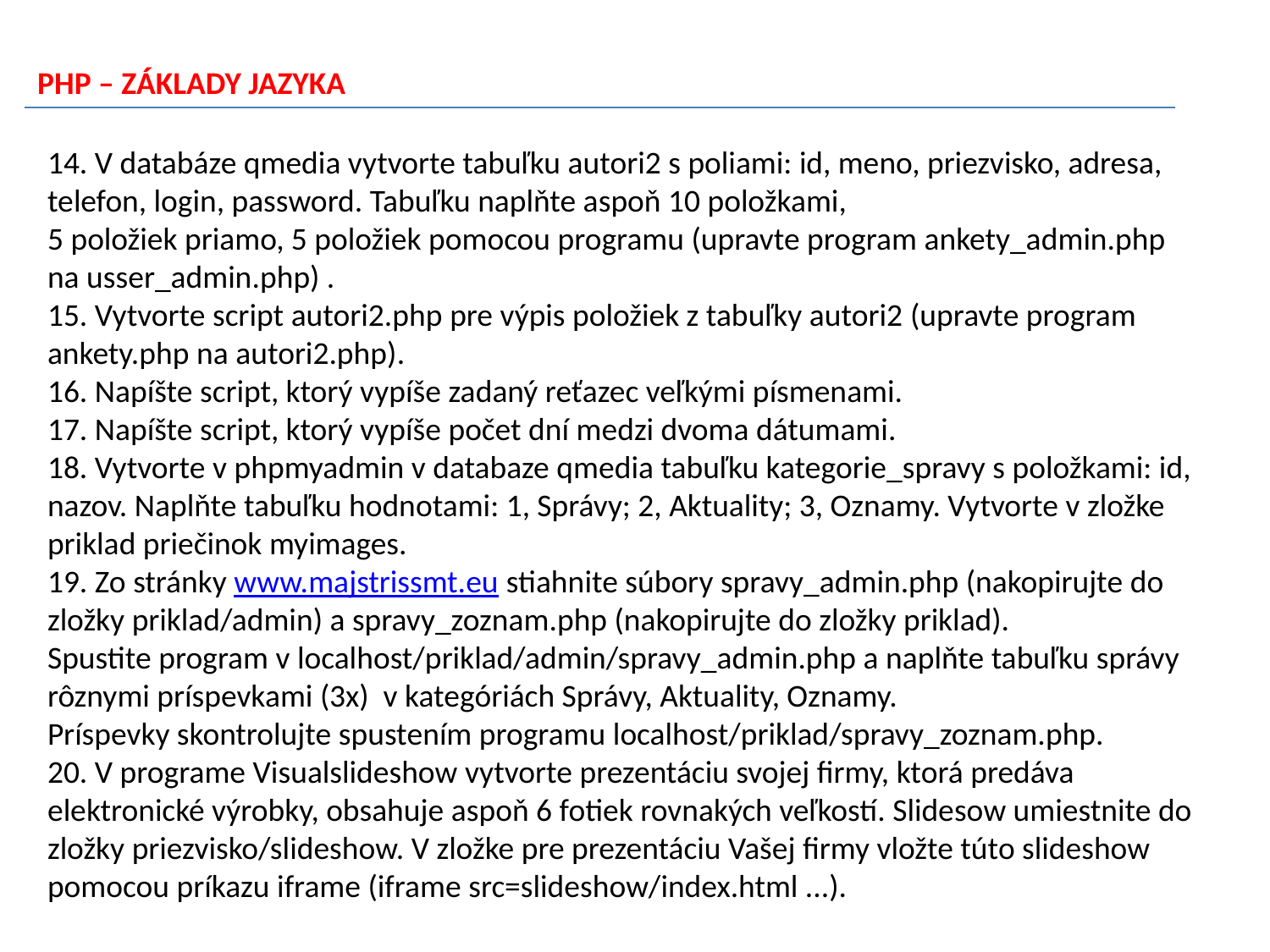

PHP – ZÁKLADY JAZYKA
14. V databáze qmedia vytvorte tabuľku autori2 s poliami: id, meno, priezvisko, adresa, telefon, login, password. Tabuľku naplňte aspoň 10 položkami,
5 položiek priamo, 5 položiek pomocou programu (upravte program ankety_admin.php na usser_admin.php) .
15. Vytvorte script autori2.php pre výpis položiek z tabuľky autori2 (upravte program ankety.php na autori2.php).
16. Napíšte script, ktorý vypíše zadaný reťazec veľkými písmenami.
17. Napíšte script, ktorý vypíše počet dní medzi dvoma dátumami.
18. Vytvorte v phpmyadmin v databaze qmedia tabuľku kategorie_spravy s položkami: id, nazov. Naplňte tabuľku hodnotami: 1, Správy; 2, Aktuality; 3, Oznamy. Vytvorte v zložke priklad priečinok myimages.
19. Zo stránky www.majstrissmt.eu stiahnite súbory spravy_admin.php (nakopirujte do zložky priklad/admin) a spravy_zoznam.php (nakopirujte do zložky priklad).
Spustite program v localhost/priklad/admin/spravy_admin.php a naplňte tabuľku správy rôznymi príspevkami (3x)  v kategóriách Správy, Aktuality, Oznamy.
Príspevky skontrolujte spustením programu localhost/priklad/spravy_zoznam.php.
20. V programe Visualslideshow vytvorte prezentáciu svojej firmy, ktorá predáva elektronické výrobky, obsahuje aspoň 6 fotiek rovnakých veľkostí. Slidesow umiestnite do zložky priezvisko/slideshow. V zložke pre prezentáciu Vašej firmy vložte túto slideshow pomocou príkazu iframe (iframe src=slideshow/index.html ...).